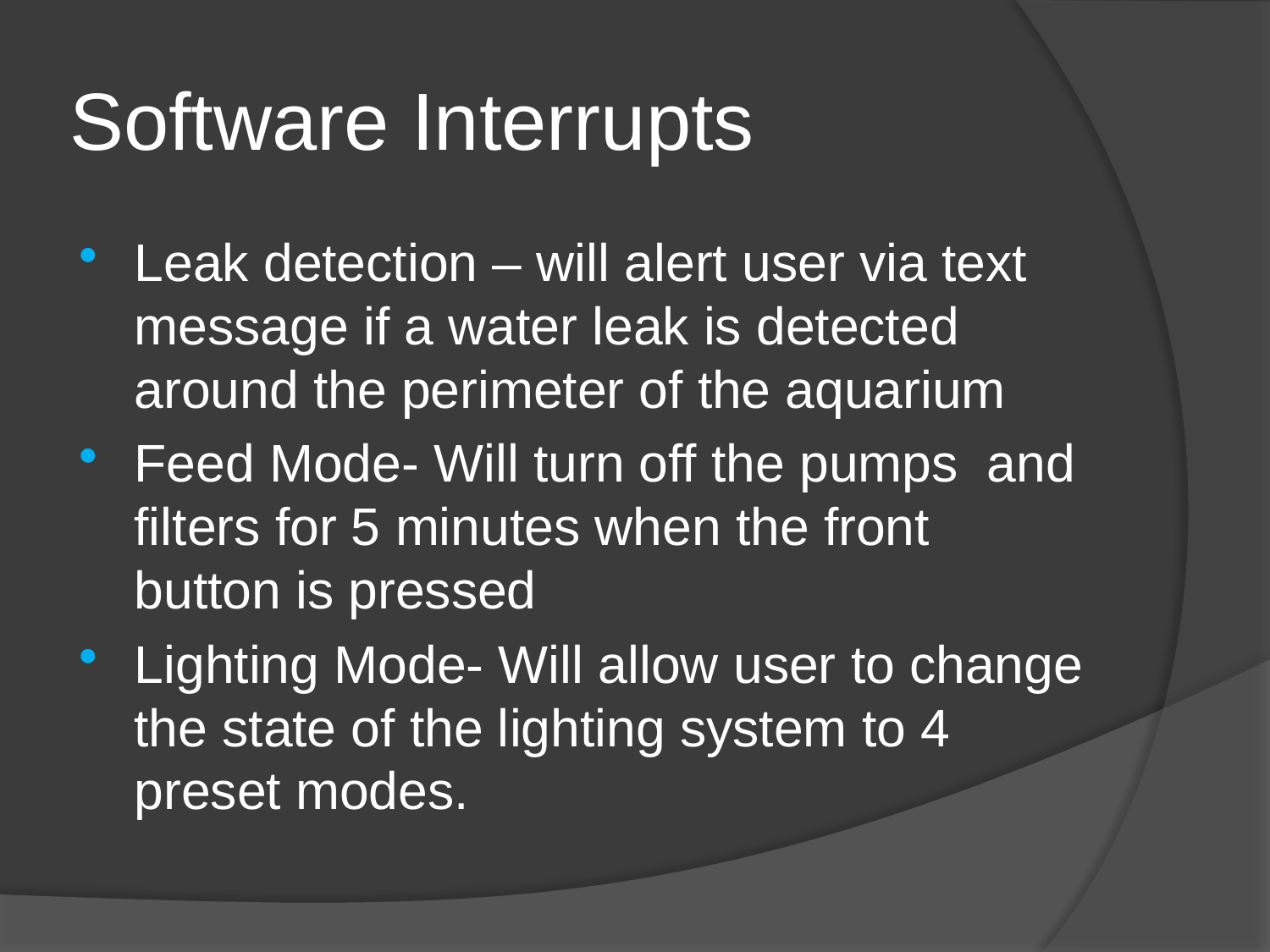

# Software Interrupts
Leak detection – will alert user via text message if a water leak is detected  around the perimeter of the aquarium
Feed Mode- Will turn off the pumps  and filters for 5 minutes when the front button is pressed
Lighting Mode- Will allow user to change the state of the lighting system to 4 preset modes.